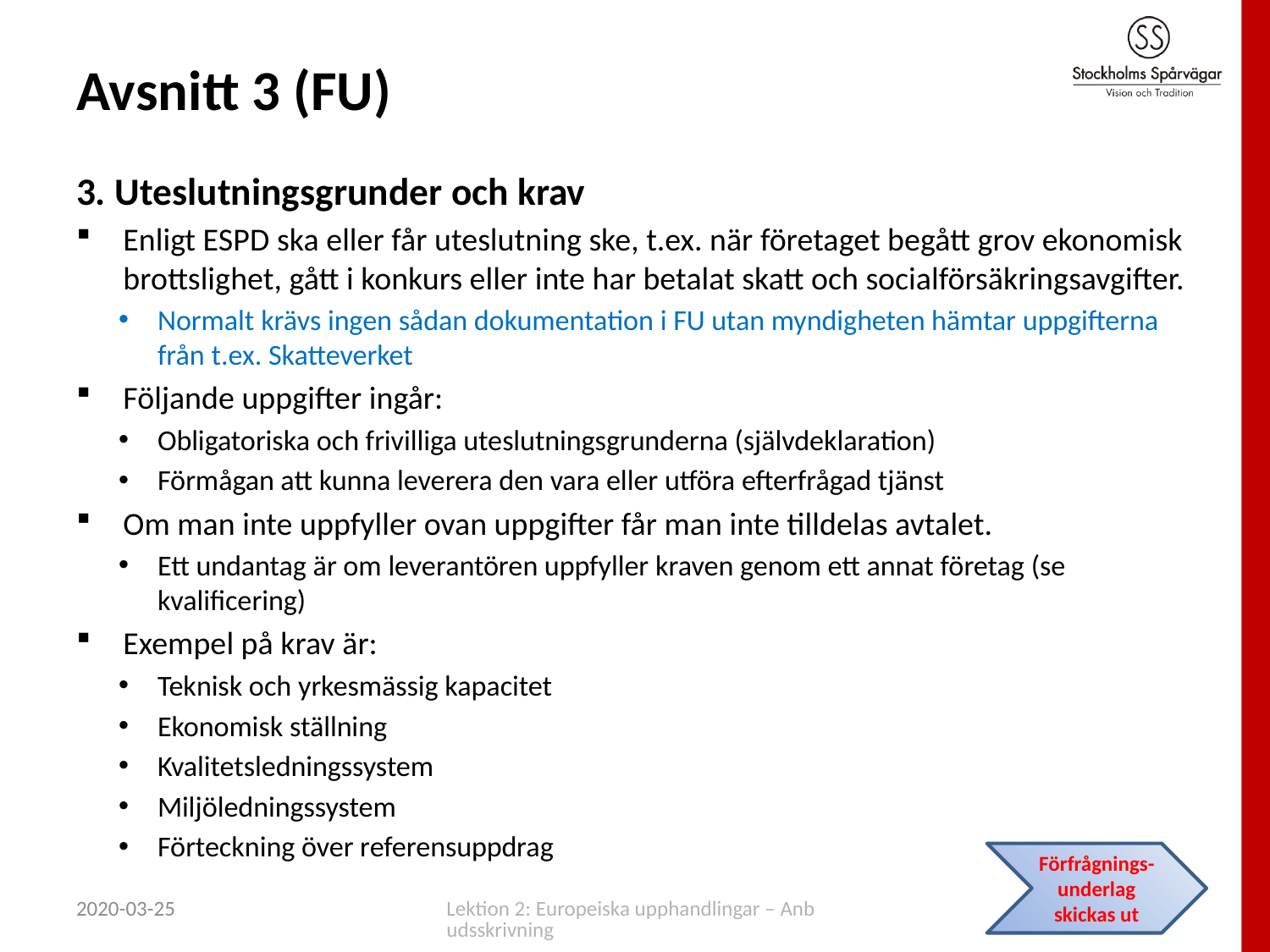

# Avsnitt 3 (FU)
3. Uteslutningsgrunder och krav
Enligt ESPD ska eller får uteslutning ske, t.ex. när företaget begått grov ekonomisk brottslighet, gått i konkurs eller inte har betalat skatt och socialförsäkringsavgifter.
Normalt krävs ingen sådan dokumentation i FU utan myndigheten hämtar uppgifterna från t.ex. Skatteverket
Följande uppgifter ingår:
Obligatoriska och frivilliga uteslutningsgrunderna (självdeklaration)
Förmågan att kunna leverera den vara eller utföra efterfrågad tjänst
Om man inte uppfyller ovan uppgifter får man inte tilldelas avtalet.
Ett undantag är om leverantören uppfyller kraven genom ett annat företag (se kvalificering)
Exempel på krav är:
Teknisk och yrkesmässig kapacitet
Ekonomisk ställning
Kvalitetsledningssystem
Miljöledningssystem
Förteckning över referensuppdrag
Förfrågnings-underlag skickas ut
2020-03-25
Lektion 2: Europeiska upphandlingar – Anbudsskrivning